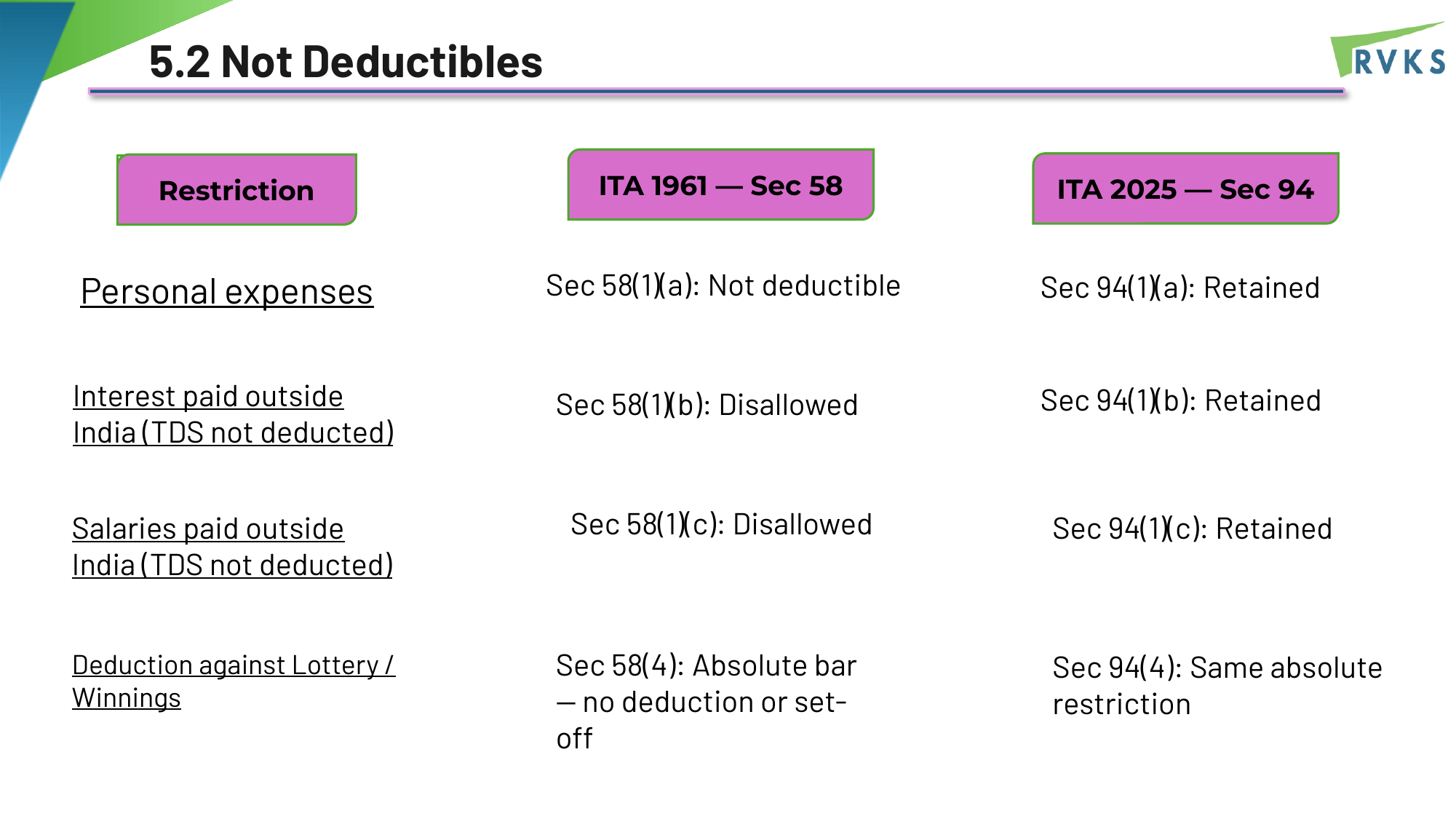

5.2 Not Deductibles

ITA 1961 — Sec 58

ITA 2025 — Sec 94

Restriction
Restriction
A.  Amounts NOT Deductible [Sec 58 / Sec 94]
Sec 58(1)(a): Not deductible
Personal expenses
Sec 94(1)(a): Retained
Interest paid outside India (TDS not deducted)
Sec 94(1)(b): Retained
Sec 58(1)(b): Disallowed
Sec 58(1)(c): Disallowed
Salaries paid outside India (TDS not deducted)
Sec 94(1)(c): Retained
Sec 58(4): Absolute bar — no deduction or set-off
Deduction against Lottery / Winnings
Sec 94(4): Same absolute restriction